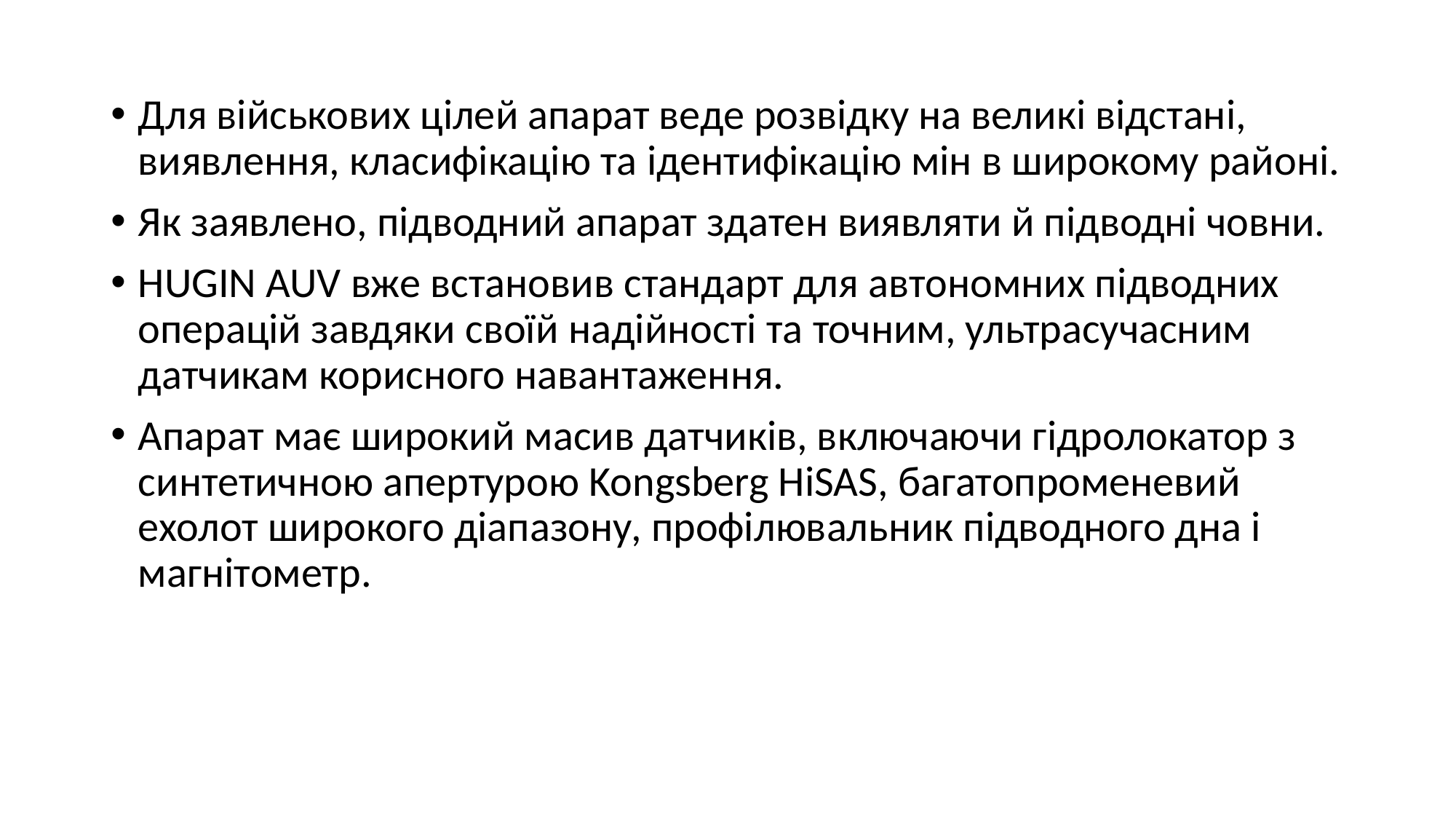

Для військових цілей апарат веде розвідку на великі відстані, виявлення, класифікацію та ідентифікацію мін в широкому районі.
Як заявлено, підводний апарат здатен виявляти й підводні човни.
HUGIN AUV вже встановив стандарт для автономних підводних операцій завдяки своїй надійності та точним, ультрасучасним датчикам корисного навантаження.
Апарат має широкий масив датчиків, включаючи гідролокатор з синтетичною апертурою Kongsberg HiSAS, багатопроменевий ехолот широкого діапазону, профілювальник підводного дна і магнітометр.